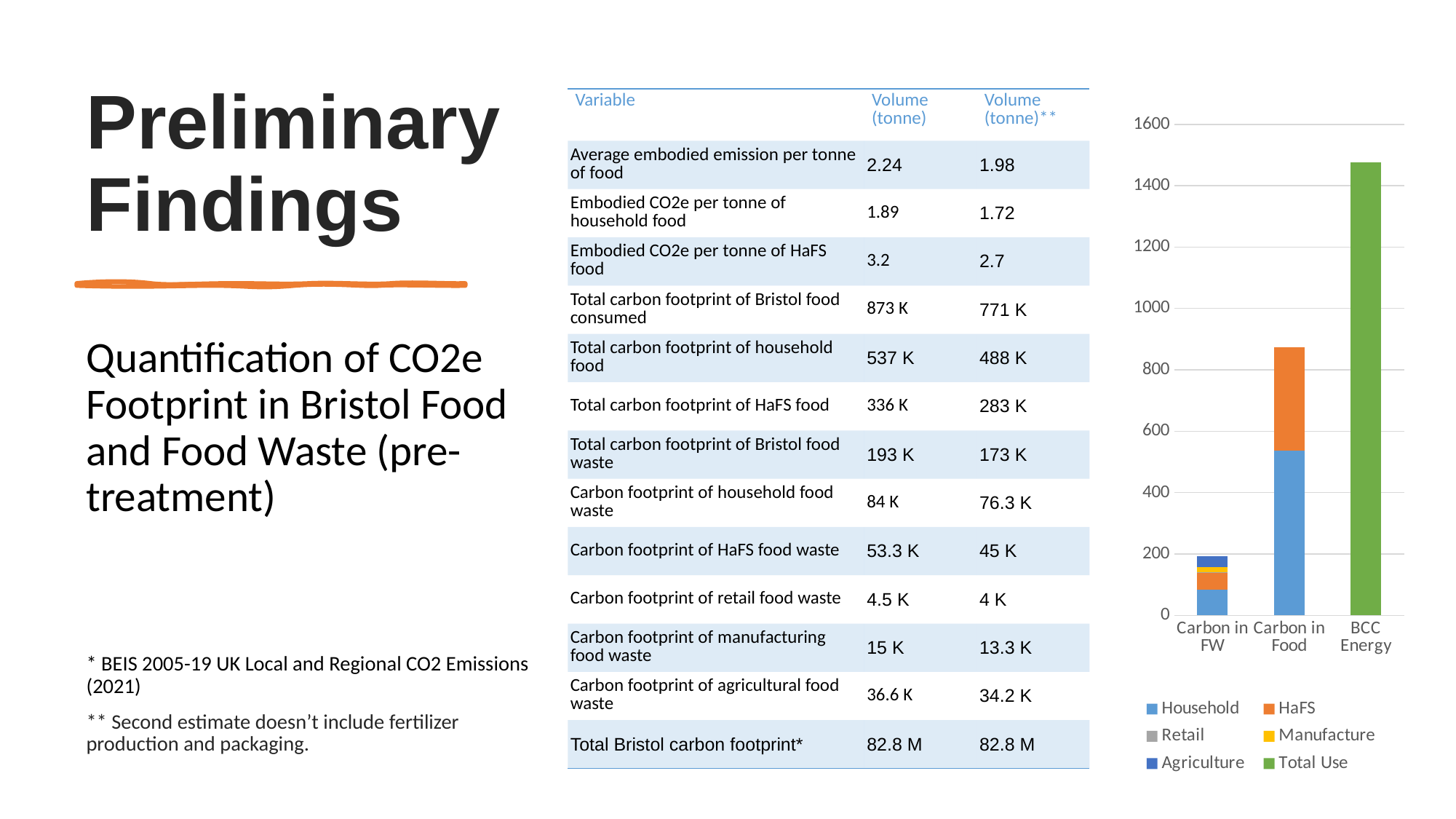

### Chart

| Category | Household | HaFS | Retail | Manufacture | Agriculture | Total Use |
|---|---|---|---|---|---|---|
| Carbon in FW | 84.0 | 53.3 | 4.5 | 15.0 | 36.6 | None |
| Carbon in Food | 537.0 | 336.0 | None | None | None | None |
| BCC Energy | None | None | None | None | None | 1475.5 |
# Preliminary Findings
| Variable | Volume (tonne) | Volume (tonne)\*\* |
| --- | --- | --- |
| Average embodied emission per tonne of food | 2.24 | 1.98 |
| Embodied CO2e per tonne of household food | 1.89 | 1.72 |
| Embodied CO2e per tonne of HaFS food | 3.2 | 2.7 |
| Total carbon footprint of Bristol food consumed | 873 K | 771 K |
| Total carbon footprint of household food | 537 K | 488 K |
| Total carbon footprint of HaFS food | 336 K | 283 K |
| Total carbon footprint of Bristol food waste | 193 K | 173 K |
| Carbon footprint of household food waste | 84 K | 76.3 K |
| Carbon footprint of HaFS food waste | 53.3 K | 45 K |
| Carbon footprint of retail food waste | 4.5 K | 4 K |
| Carbon footprint of manufacturing food waste | 15 K | 13.3 K |
| Carbon footprint of agricultural food waste | 36.6 K | 34.2 K |
| Total Bristol carbon footprint\* | 82.8 M | 82.8 M |

Quantification of CO2e Footprint in Bristol Food and Food Waste (pre-treatment)

* BEIS 2005-19 UK Local and Regional CO2 Emissions (2021)
** Second estimate doesn’t include fertilizer production and packaging.